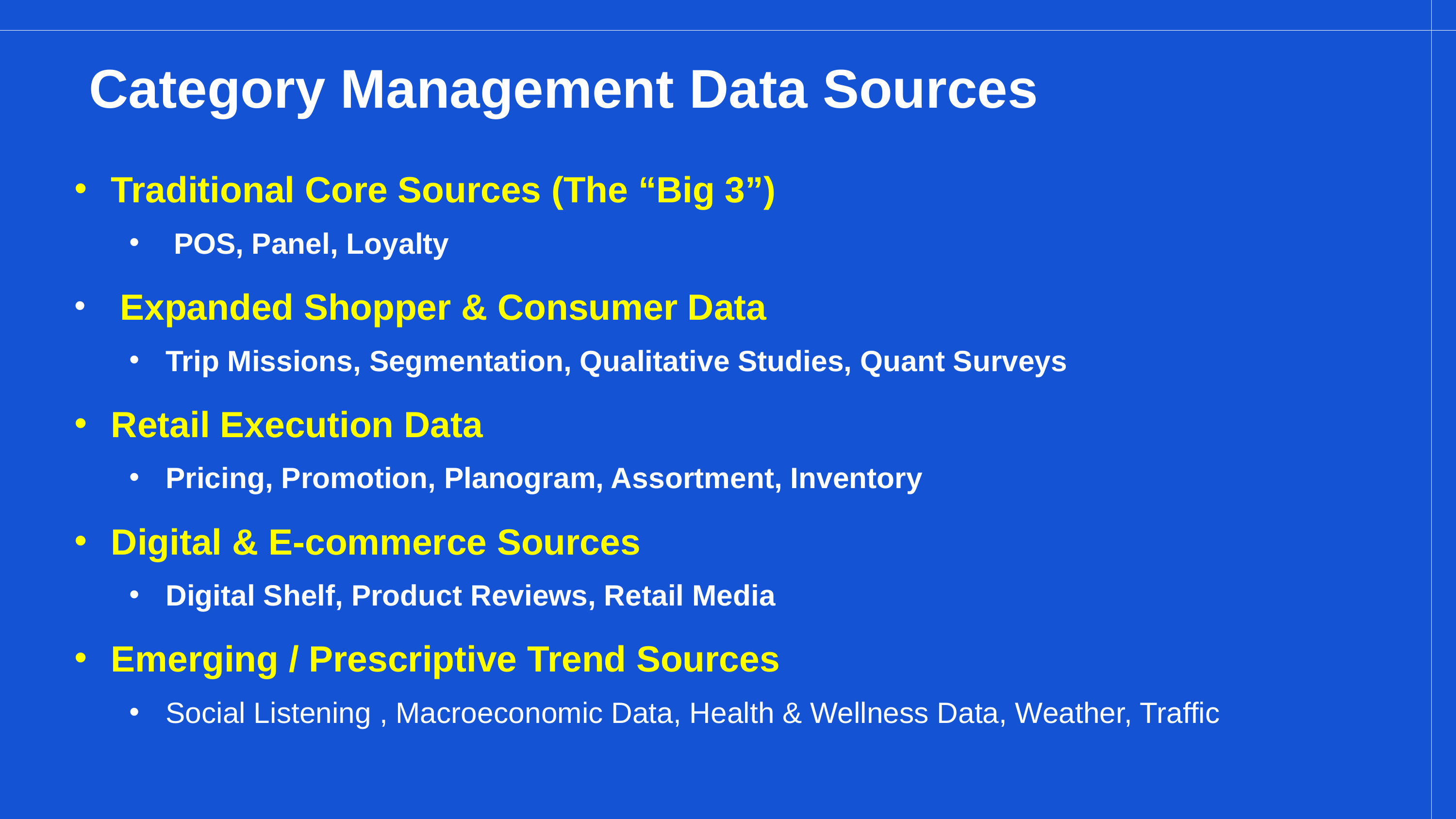

# Category Management Data Sources
Traditional Core Sources (The “Big 3”)
 POS, Panel, Loyalty
 Expanded Shopper & Consumer Data
Trip Missions, Segmentation, Qualitative Studies, Quant Surveys
Retail Execution Data
Pricing, Promotion, Planogram, Assortment, Inventory
Digital & E-commerce Sources
Digital Shelf, Product Reviews, Retail Media
Emerging / Prescriptive Trend Sources
Social Listening , Macroeconomic Data, Health & Wellness Data, Weather, Traffic